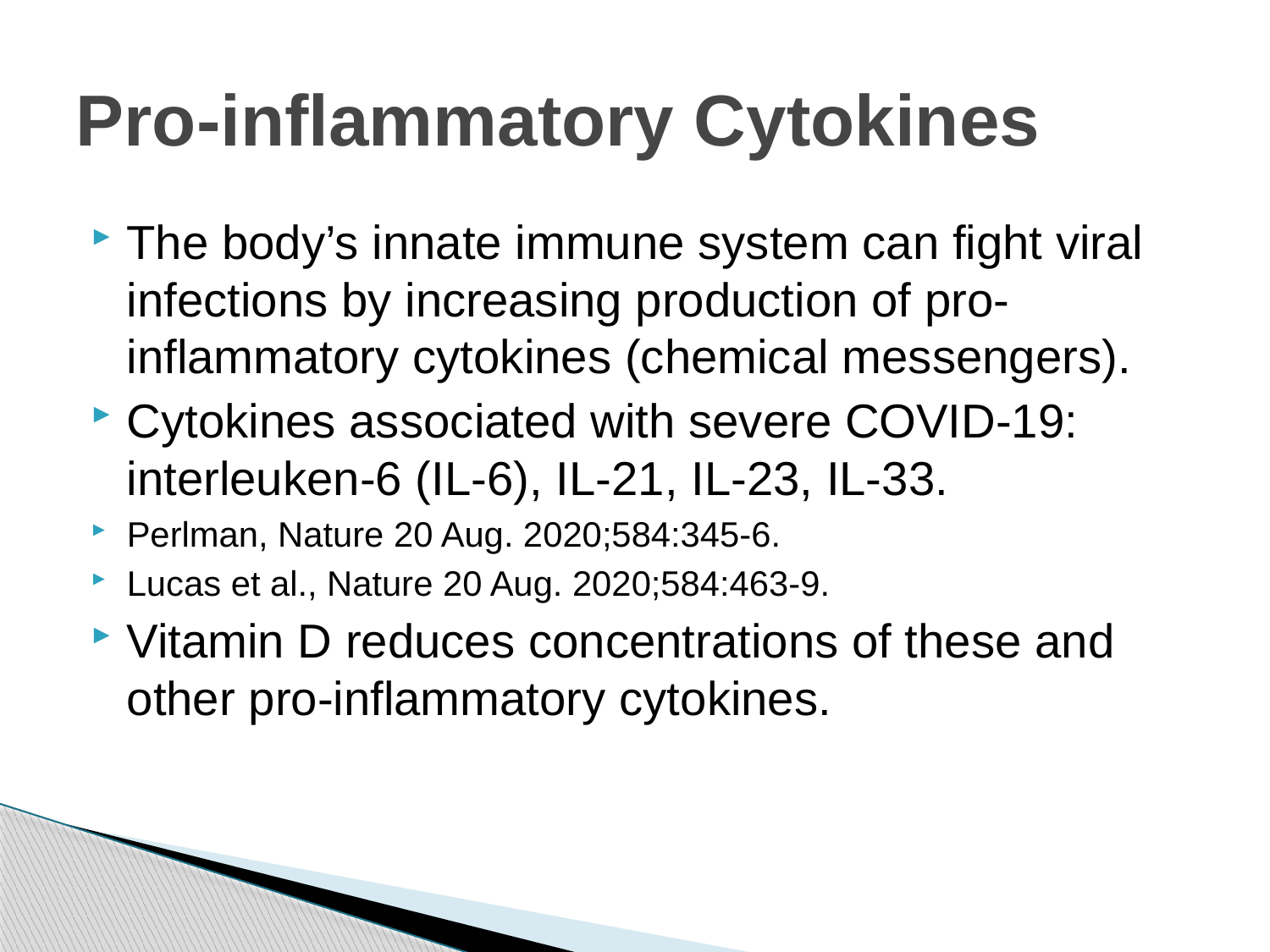

# Pro-inflammatory Cytokines
The body’s innate immune system can fight viral infections by increasing production of pro-inflammatory cytokines (chemical messengers).
Cytokines associated with severe COVID-19: interleuken-6 (IL-6), IL-21, IL-23, IL-33.
Perlman, Nature 20 Aug. 2020;584:345-6.
Lucas et al., Nature 20 Aug. 2020;584:463-9.
Vitamin D reduces concentrations of these and other pro-inflammatory cytokines.